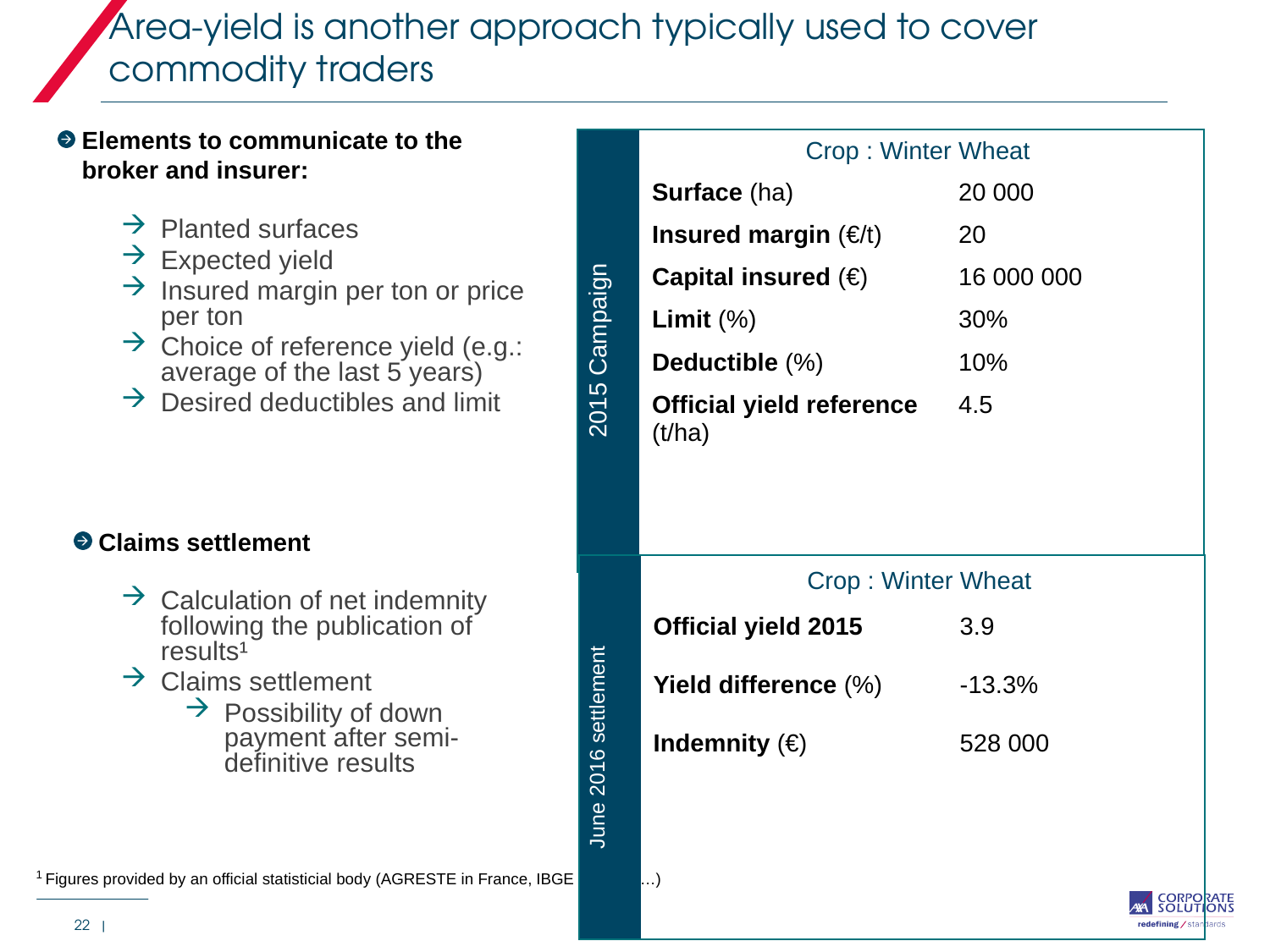

Area-yield is another approach typically used to cover commodity traders
Elements to communicate to the broker and insurer:
Planted surfaces
Expected yield
Insured margin per ton or price per ton
Choice of reference yield (e.g.: average of the last 5 years)
Desired deductibles and limit

| 2015 Campaign | Crop : Winter Wheat |  |
| --- | --- | --- |
|  | Surface (ha) | 20 000 |
|  | Insured margin (€/t) | 20 |
|  | Capital insured (€) | 16 000 000 |
|  | Limit (%) | 30% |
|  | Deductible (%) | 10% |
|  | Official yield reference (t/ha) | 4.5 |
Claims settlement
| June 2016 settlement | Crop : Winter Wheat |  |
| --- | --- | --- |
|  | Official yield 2015 | 3.9 |
|  | Yield difference (%) | -13.3% |
|  | Indemnity (€) | 528 000 |
Calculation of net indemnity following the publication of  results¹
Claims settlement
Possibility of down payment after semi-definitive results
1 Figures provided by an official statisticial body (AGRESTE in France, IBGE in Brazil,…)
22   |